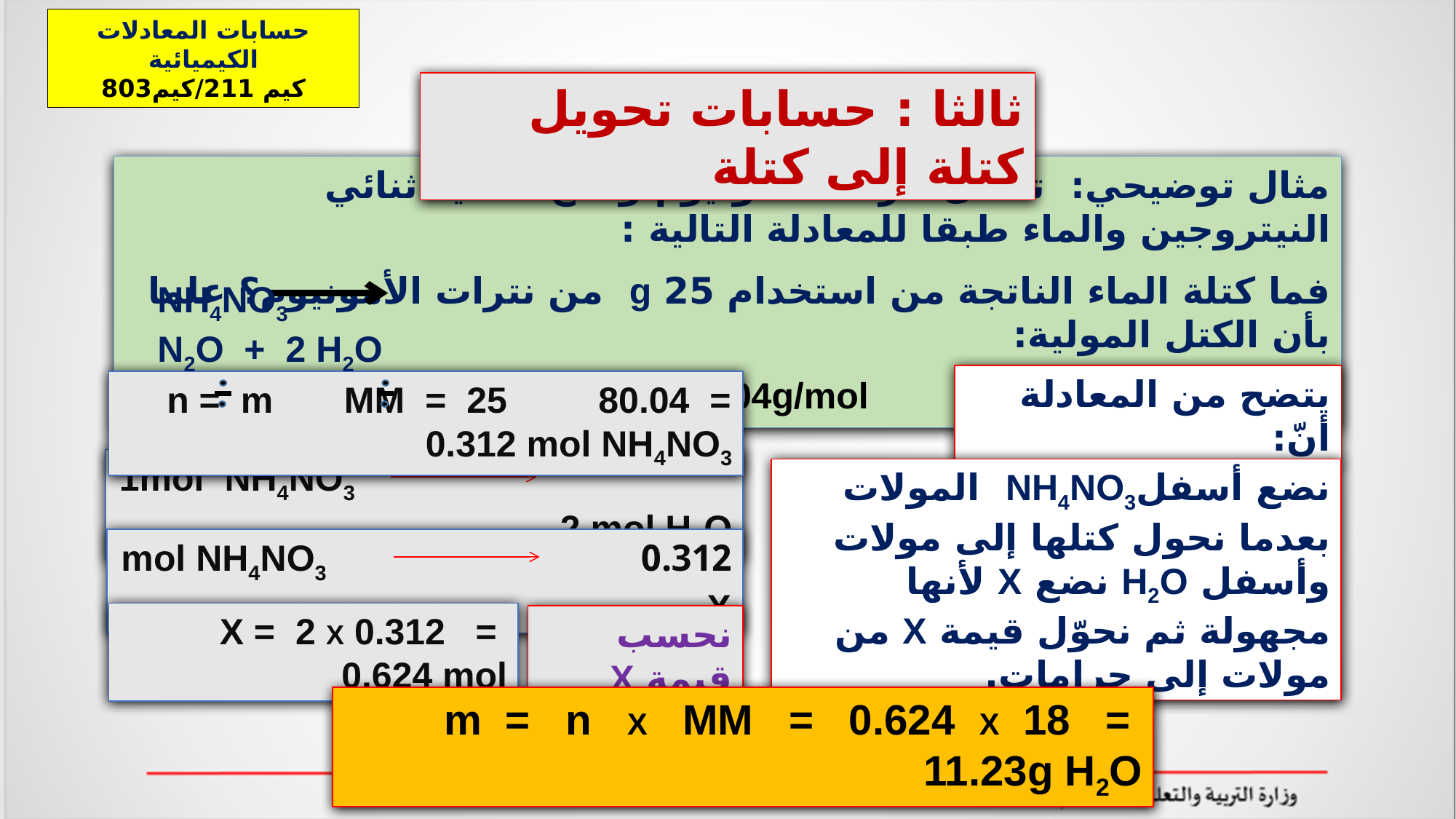

حسابات المعادلات الكيميائية
كيم 211/كيم803
ثالثا : حسابات تحويل كتلة إلى كتلة
مثال توضيحي:  تتحلل نترات الأمونيوم وتنتج أكسيد ثنائي النيتروجين والماء طبقا للمعادلة التالية :
فما كتلة الماء الناتجة من استخدام 25 g  من نترات الأمونيوم؟ علما بأن الكتل المولية:
 MM NH4NO3 = 80.04g/mol            MM H2O = 18 g/mol
NH4NO3                                    N2O  +  2 H2O
يتضح من المعادلة أنّ:
n =  m       MM  =  25         80.04  = 0.312 mol NH4NO3

1mol  NH4NO3                                           2 mol H2O
نضع أسفلNH4NO3  المولات بعدما نحول كتلها إلى مولات وأسفل H2O نضع X لأنها مجهولة ثم نحوّل قيمة X من مولات إلى جرامات.
0.312 mol NH4NO3                                                     X
X =  2 X 0.312   =  0.624 mol
نحسب قيمة X
m  =   n   X   MM   =   0.624  X  18   =  11.23g H2O